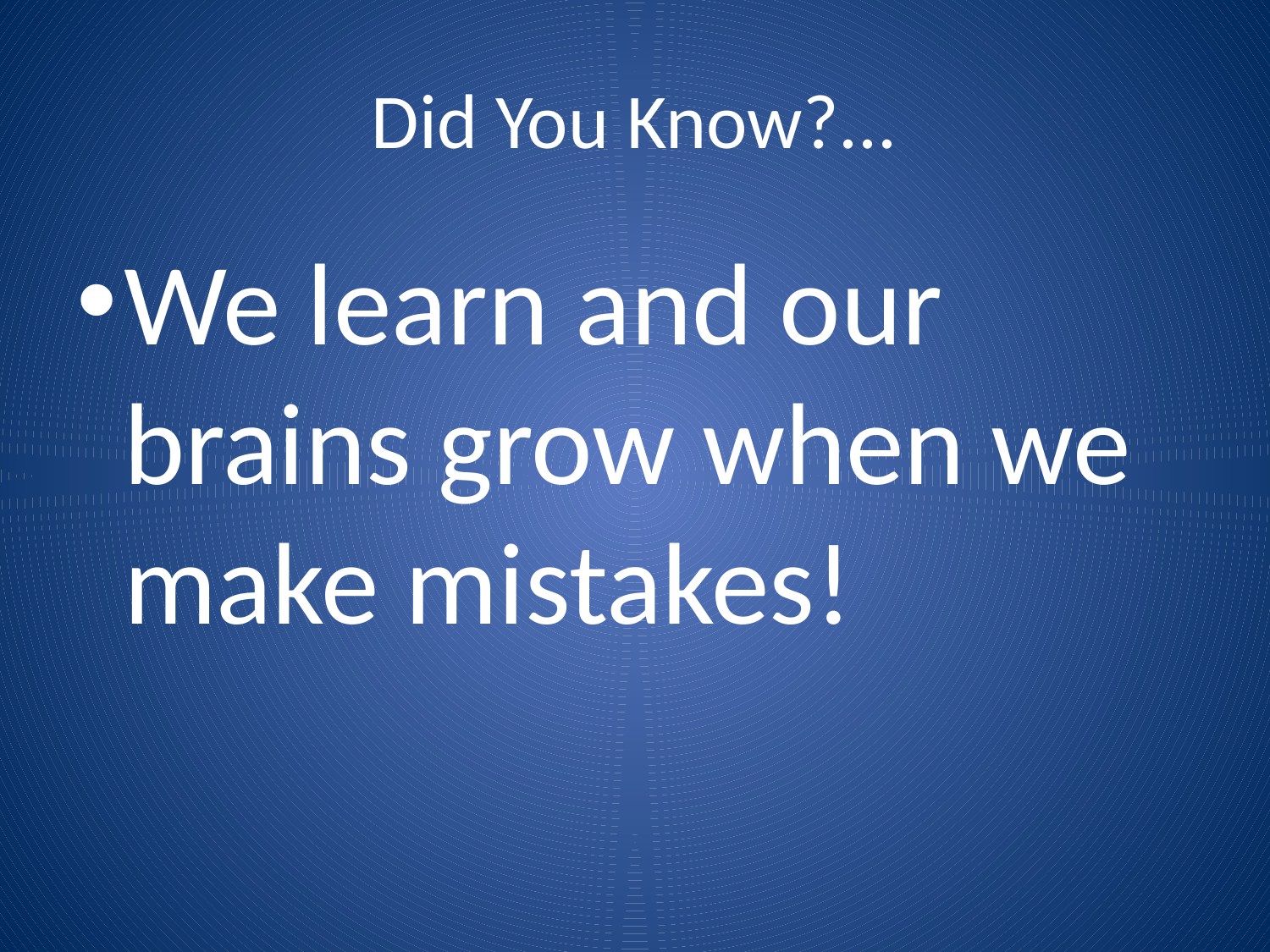

# Did You Know?...
We learn and our brains grow when we make mistakes!